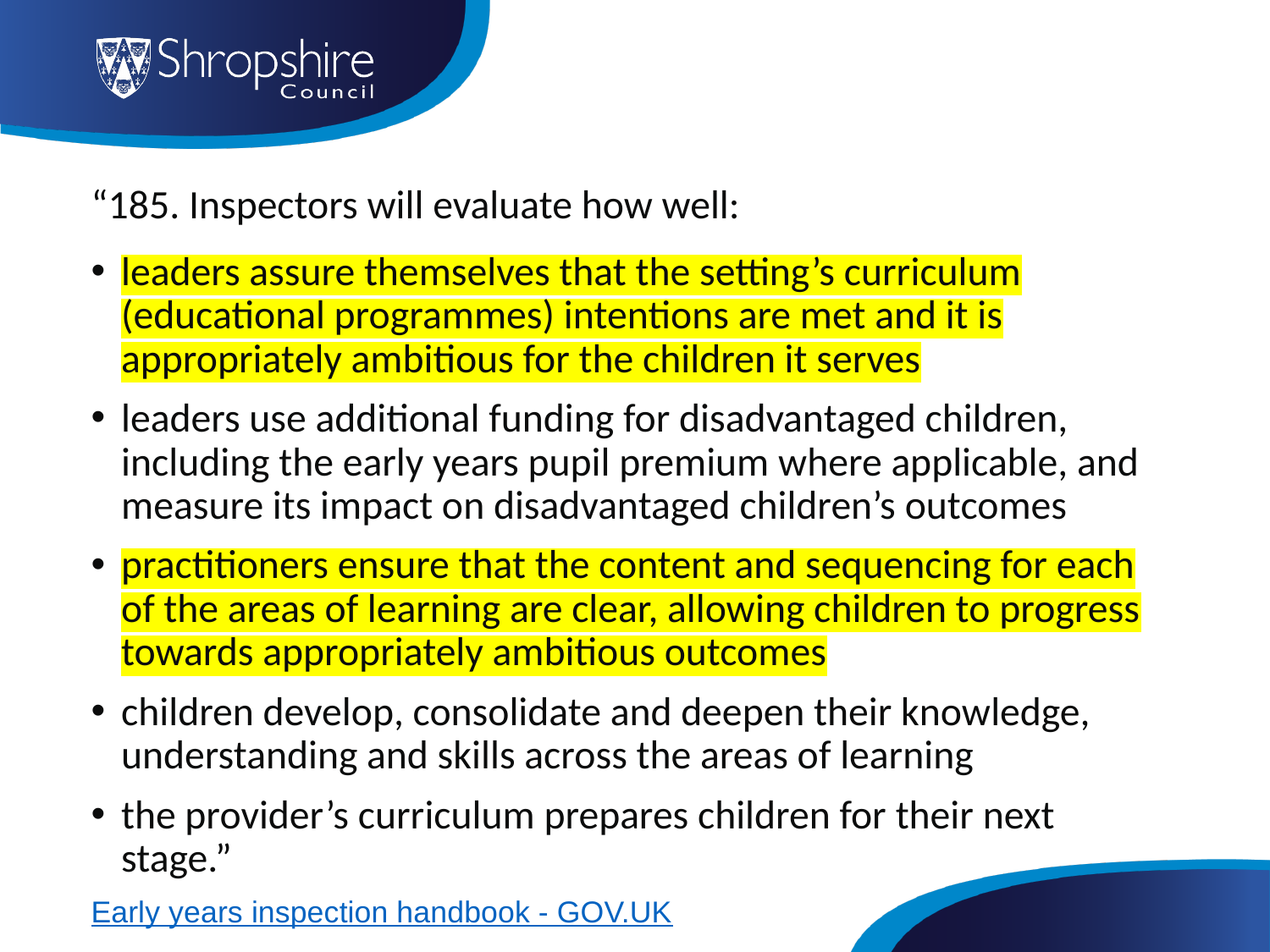

“185. Inspectors will evaluate how well:
leaders assure themselves that the setting’s curriculum (educational programmes) intentions are met and it is appropriately ambitious for the children it serves
leaders use additional funding for disadvantaged children, including the early years pupil premium where applicable, and measure its impact on disadvantaged children’s outcomes
practitioners ensure that the content and sequencing for each of the areas of learning are clear, allowing children to progress towards appropriately ambitious outcomes
children develop, consolidate and deepen their knowledge, understanding and skills across the areas of learning
the provider’s curriculum prepares children for their next stage.”
Early years inspection handbook - GOV.UK